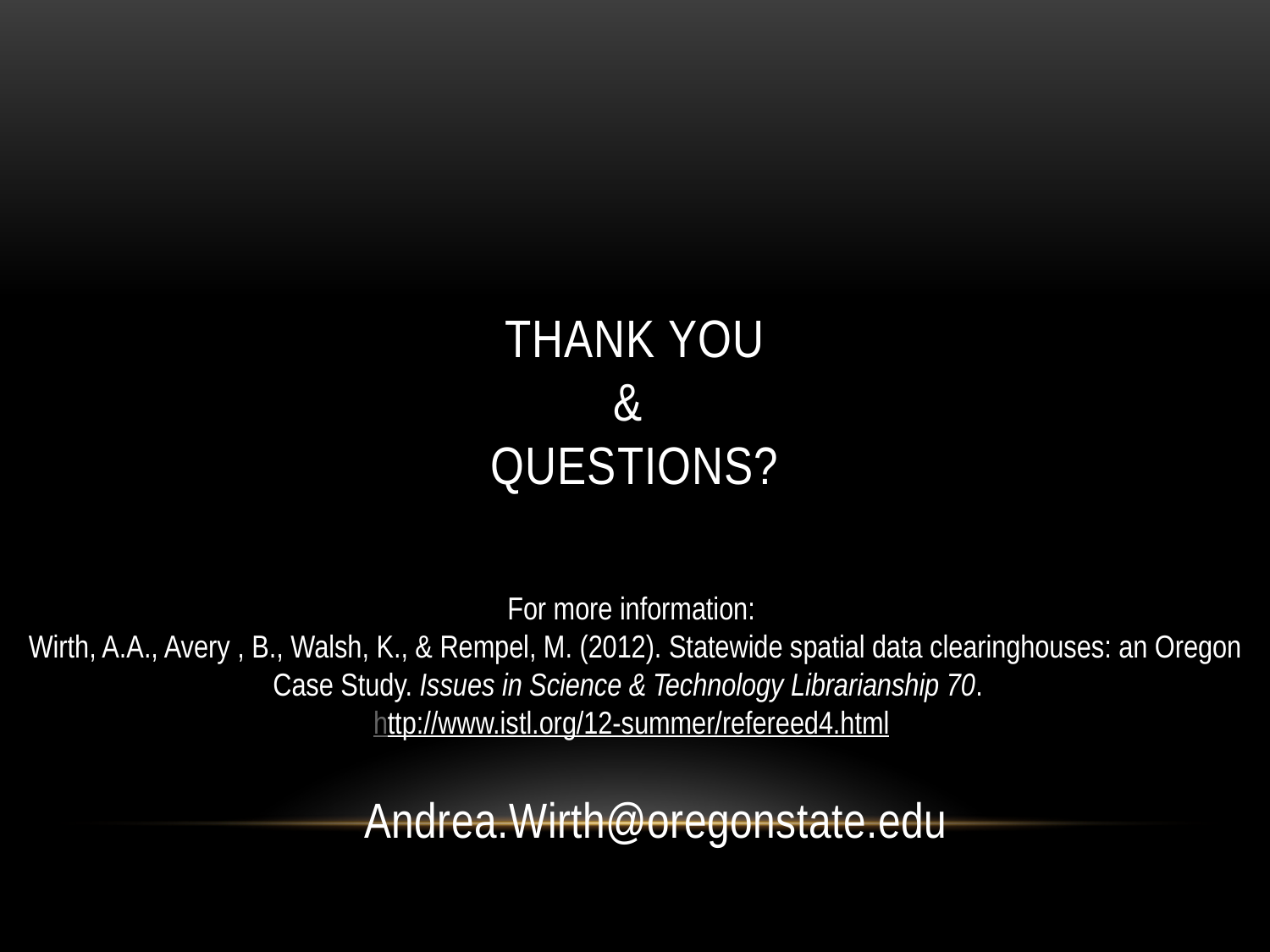

# Thank you & Questions?
For more information:
Wirth, A.A., Avery , B., Walsh, K., & Rempel, M. (2012). Statewide spatial data clearinghouses: an Oregon Case Study. Issues in Science & Technology Librarianship 70.
http://www.istl.org/12-summer/refereed4.html
Andrea.Wirth@oregonstate.edu